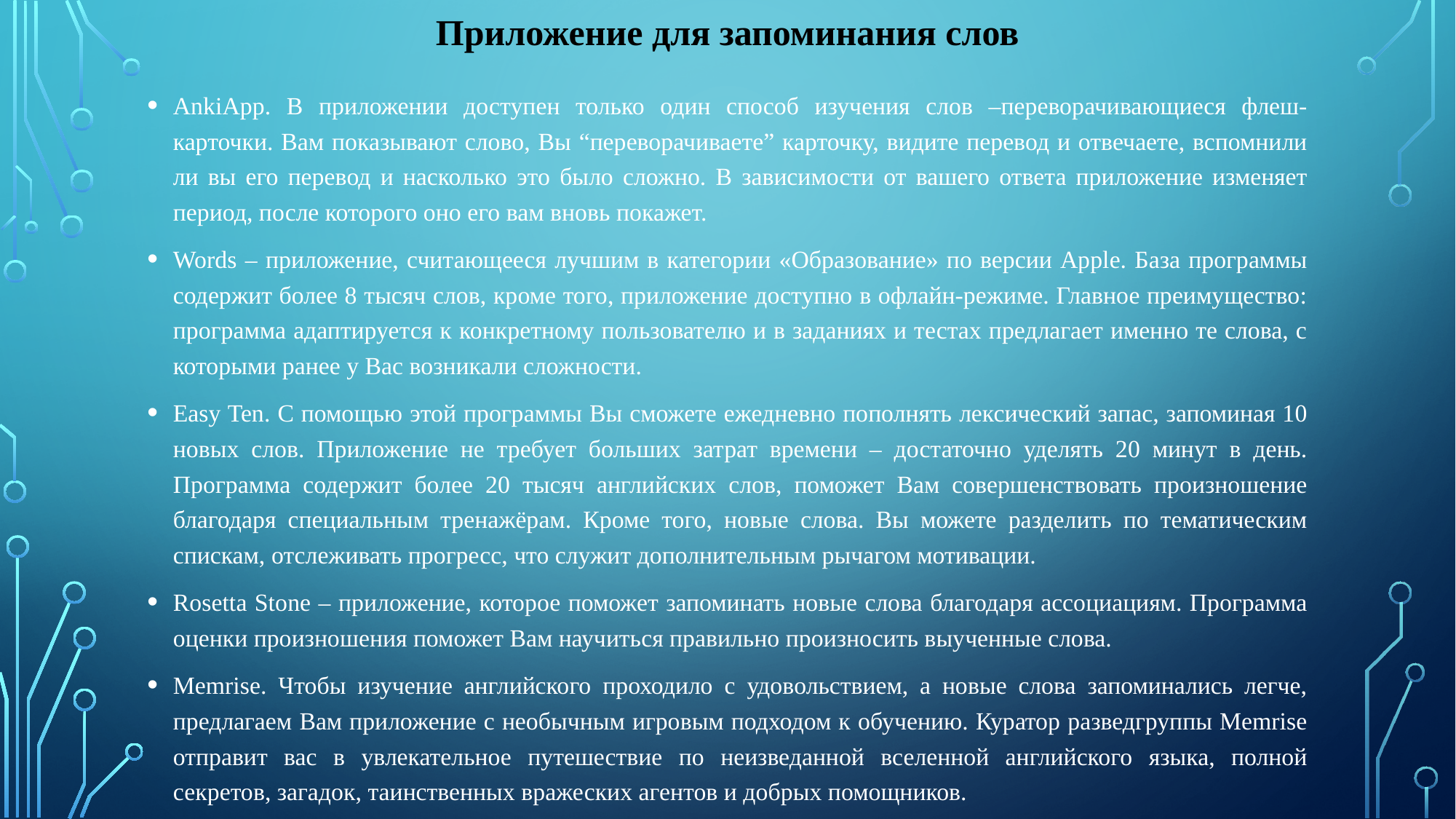

# Приложение для запоминания слов
AnkiApp. В приложении доступен только один способ изучения слов –переворачивающиеся флеш-карточки. Вам показывают слово, Вы “переворачиваете” карточку, видите перевод и отвечаете, вспомнили ли вы его перевод и насколько это было сложно. В зависимости от вашего ответа приложение изменяет период, после которого оно его вам вновь покажет.
Words – приложение, считающееся лучшим в категории «Образование» по версии Apple. База программы содержит более 8 тысяч слов, кроме того, приложение доступно в офлайн-режиме. Главное преимущество: программа адаптируется к конкретному пользователю и в заданиях и тестах предлагает именно те слова, с которыми ранее у Вас возникали сложности.
Easy Ten. С помощью этой программы Вы сможете ежедневно пополнять лексический запас, запоминая 10 новых слов. Приложение не требует больших затрат времени – достаточно уделять 20 минут в день. Программа содержит более 20 тысяч английских слов, поможет Вам совершенствовать произношение благодаря специальным тренажёрам. Кроме того, новые слова. Вы можете разделить по тематическим спискам, отслеживать прогресс, что служит дополнительным рычагом мотивации.
Rosetta Stone – приложение, которое поможет запоминать новые слова благодаря ассоциациям. Программа оценки произношения поможет Вам научиться правильно произносить выученные слова.
Memrise. Чтобы изучение английского проходило с удовольствием, а новые слова запоминались легче, предлагаем Вам приложение с необычным игровым подходом к обучению. Куратор разведгруппы Memrise отправит вас в увлекательное путешествие по неизведанной вселенной английского языка, полной секретов, загадок, таинственных вражеских агентов и добрых помощников.